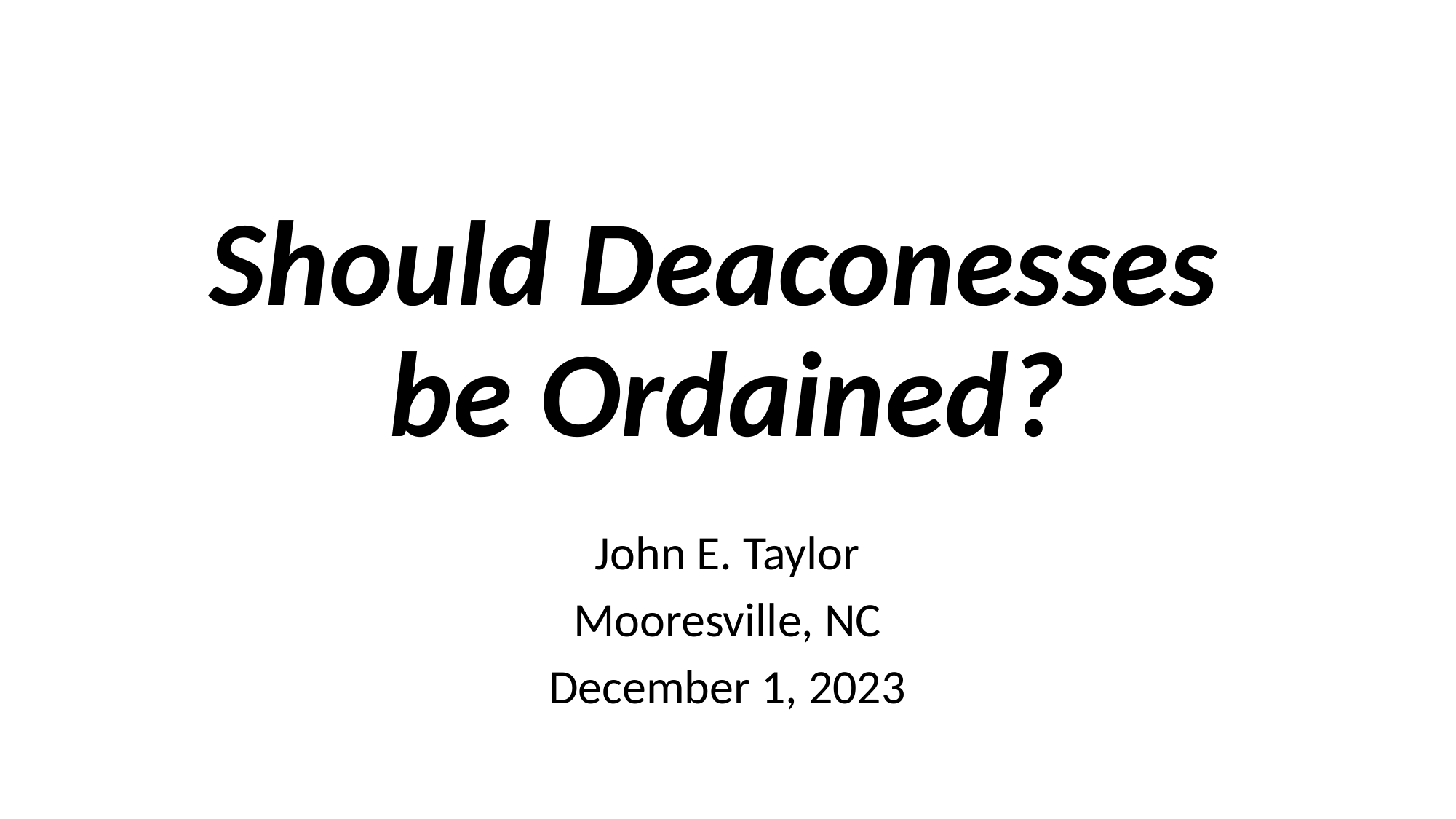

# Should Deaconesses be Ordained?
John E. Taylor
Mooresville, NC
December 1, 2023